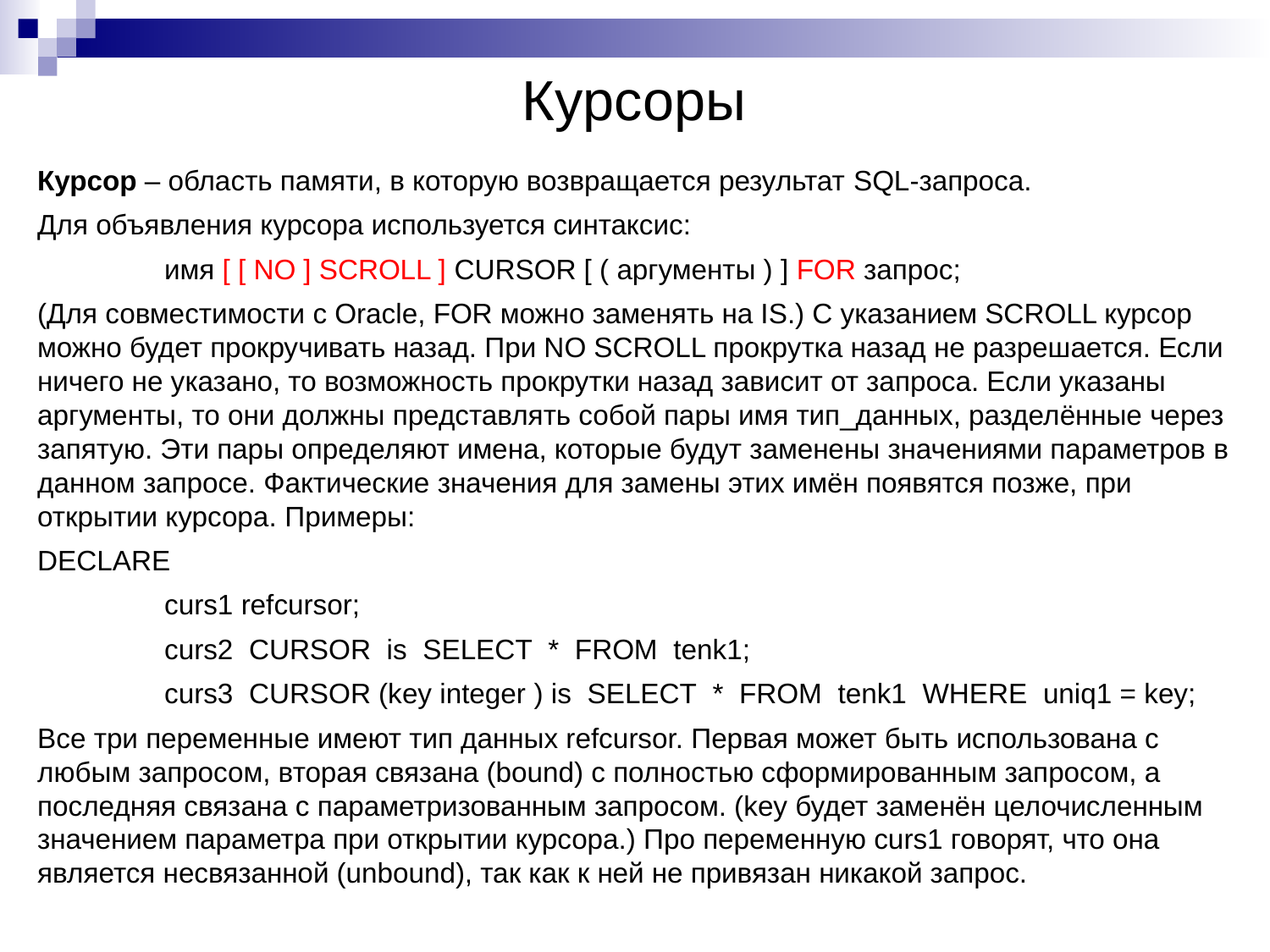

Курсоры
Курсор – область памяти, в которую возвращается результат SQL-запроса.
Для объявления курсора используется синтаксис:
	имя [ [ NO ] SCROLL ] CURSOR [ ( аргументы ) ] FOR запрос;
(Для совместимости с Oracle, FOR можно заменять на IS.) С указанием SCROLL курсор можно будет прокручивать назад. При NO SCROLL прокрутка назад не разрешается. Если ничего не указано, то возможность прокрутки назад зависит от запроса. Если указаны аргументы, то они должны представлять собой пары имя тип_данных, разделённые через запятую. Эти пары определяют имена, которые будут заменены значениями параметров в данном запросе. Фактические значения для замены этих имён появятся позже, при открытии курсора. Примеры:
DECLARE
	curs1 refcursor;
	curs2  CURSOR  is  SELECT  *  FROM  tenk1;
	curs3  CURSOR (key integer ) is  SELECT  *  FROM  tenk1  WHERE  uniq1 = key;
Все три переменные имеют тип данных refcursor. Первая может быть использована с любым запросом, вторая связана (bound) с полностью сформированным запросом, а последняя связана с параметризованным запросом. (key будет заменён целочисленным значением параметра при открытии курсора.) Про переменную curs1 говорят, что она является несвязанной (unbound), так как к ней не привязан никакой запрос.